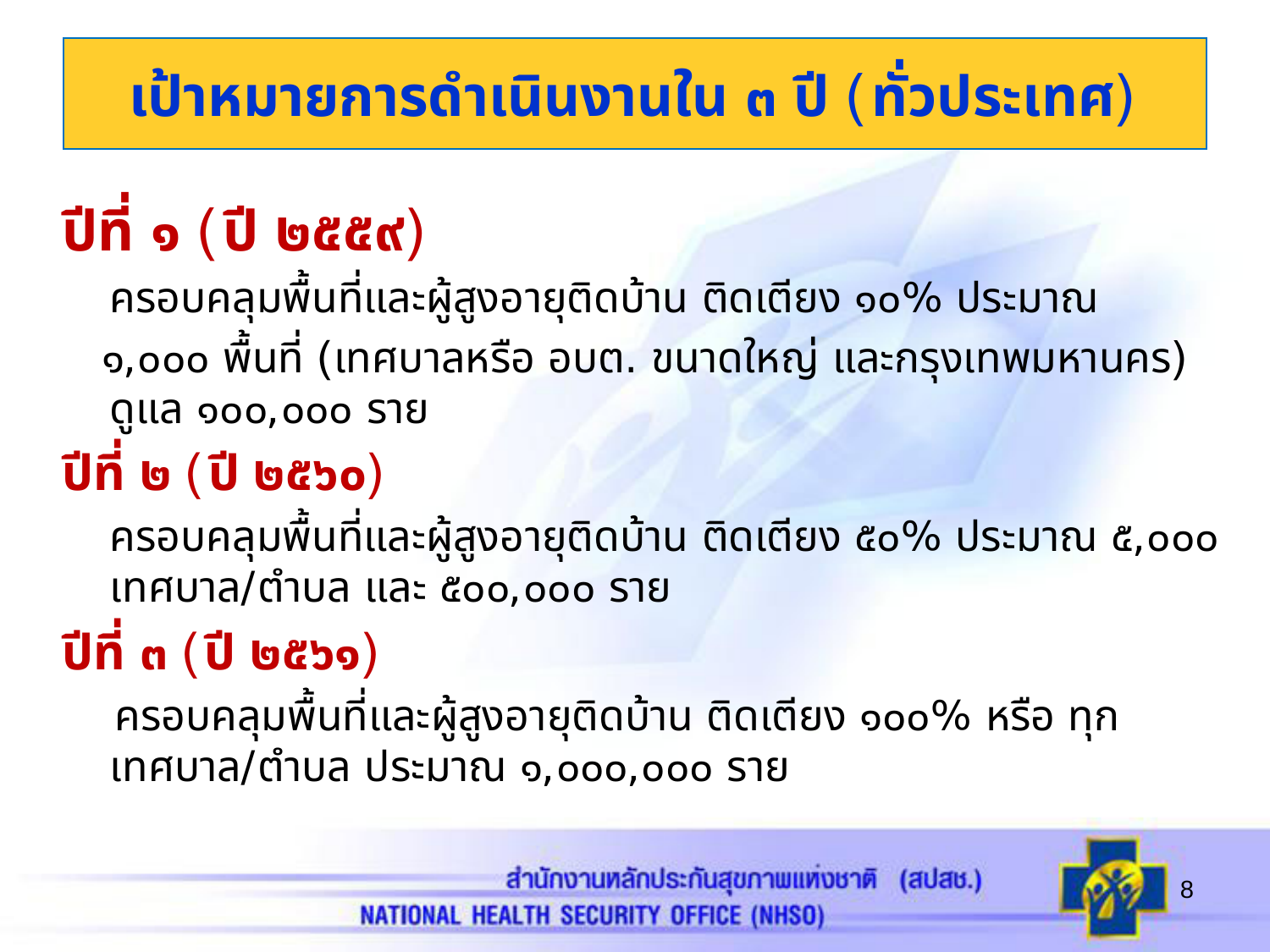

# เป้าหมายการดำเนินงานใน ๓ ปี (ทั่วประเทศ)
ปีที่ ๑ (ปี ๒๕๕๙)
	ครอบคลุมพื้นที่และผู้สูงอายุติดบ้าน ติดเตียง ๑๐% ประมาณ
   ๑,๐๐๐ พื้นที่ (เทศบาลหรือ อบต. ขนาดใหญ่ และกรุงเทพมหานคร) ดูแล ๑๐๐,๐๐๐ ราย
ปีที่ ๒ (ปี ๒๕๖๐)
	ครอบคลุมพื้นที่และผู้สูงอายุติดบ้าน ติดเตียง ๕๐% ประมาณ ๕,๐๐๐ เทศบาล/ตำบล และ ๕๐๐,๐๐๐ ราย
ปีที่ ๓ (ปี ๒๕๖๑)
    ครอบคลุมพื้นที่และผู้สูงอายุติดบ้าน ติดเตียง ๑๐๐% หรือ ทุกเทศบาล/ตำบล ประมาณ ๑,๐๐๐,๐๐๐ ราย
8